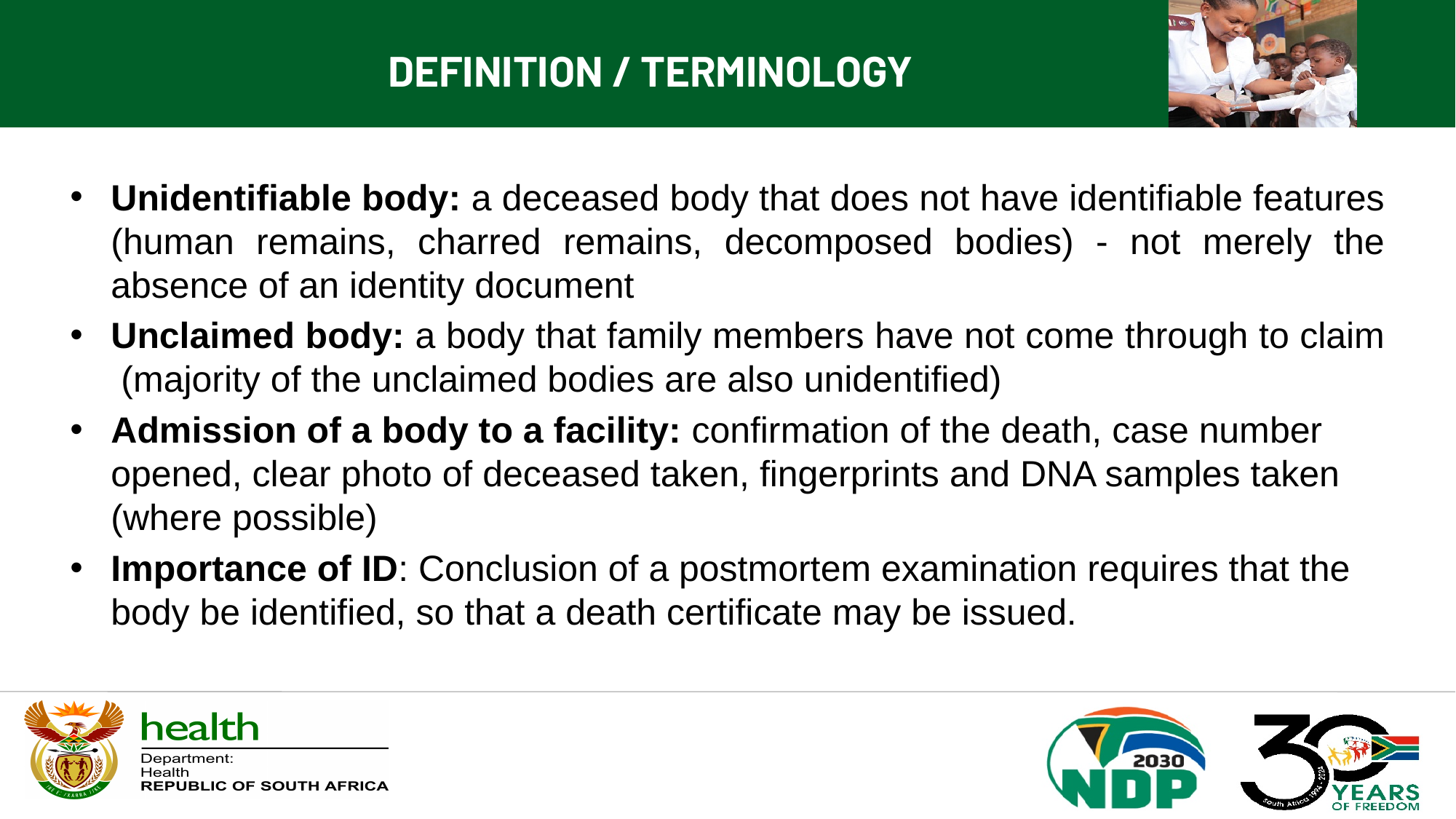

DEFINITION / TERMINOLOGY
Unidentifiable body: a deceased body that does not have identifiable features (human remains, charred remains, decomposed bodies) - not merely the absence of an identity document
Unclaimed body: a body that family members have not come through to claim  (majority of the unclaimed bodies are also unidentified)
Admission of a body to a facility: confirmation of the death, case number opened, clear photo of deceased taken, fingerprints and DNA samples taken (where possible)
Importance of ID: Conclusion of a postmortem examination requires that the body be identified, so that a death certificate may be issued.